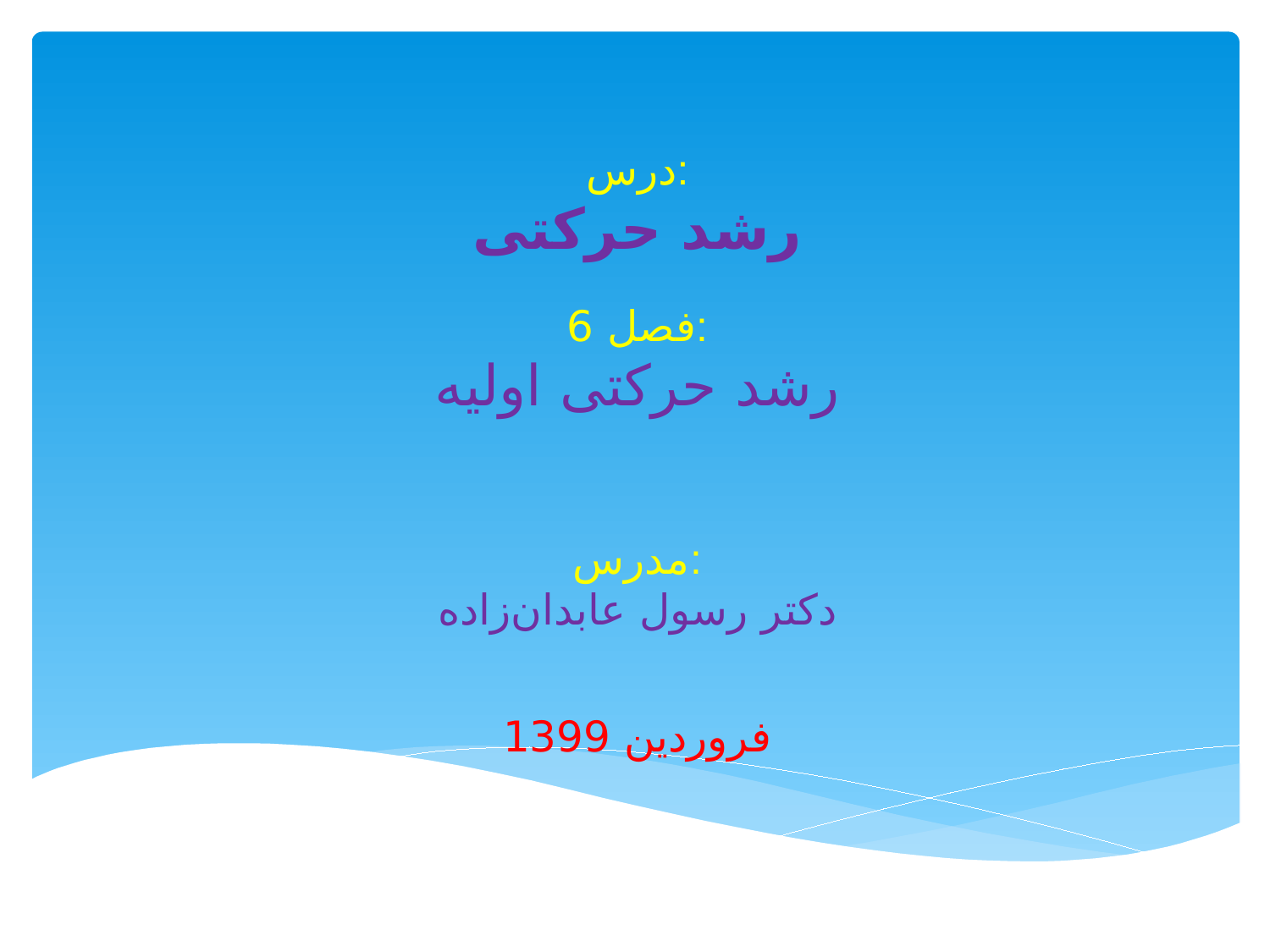

درس:
رشد حرکتی

فصل 6:
رشد حرکتی اولیه

مدرس:
دکتر رسول عابدان‌زاده

فروردین 1399